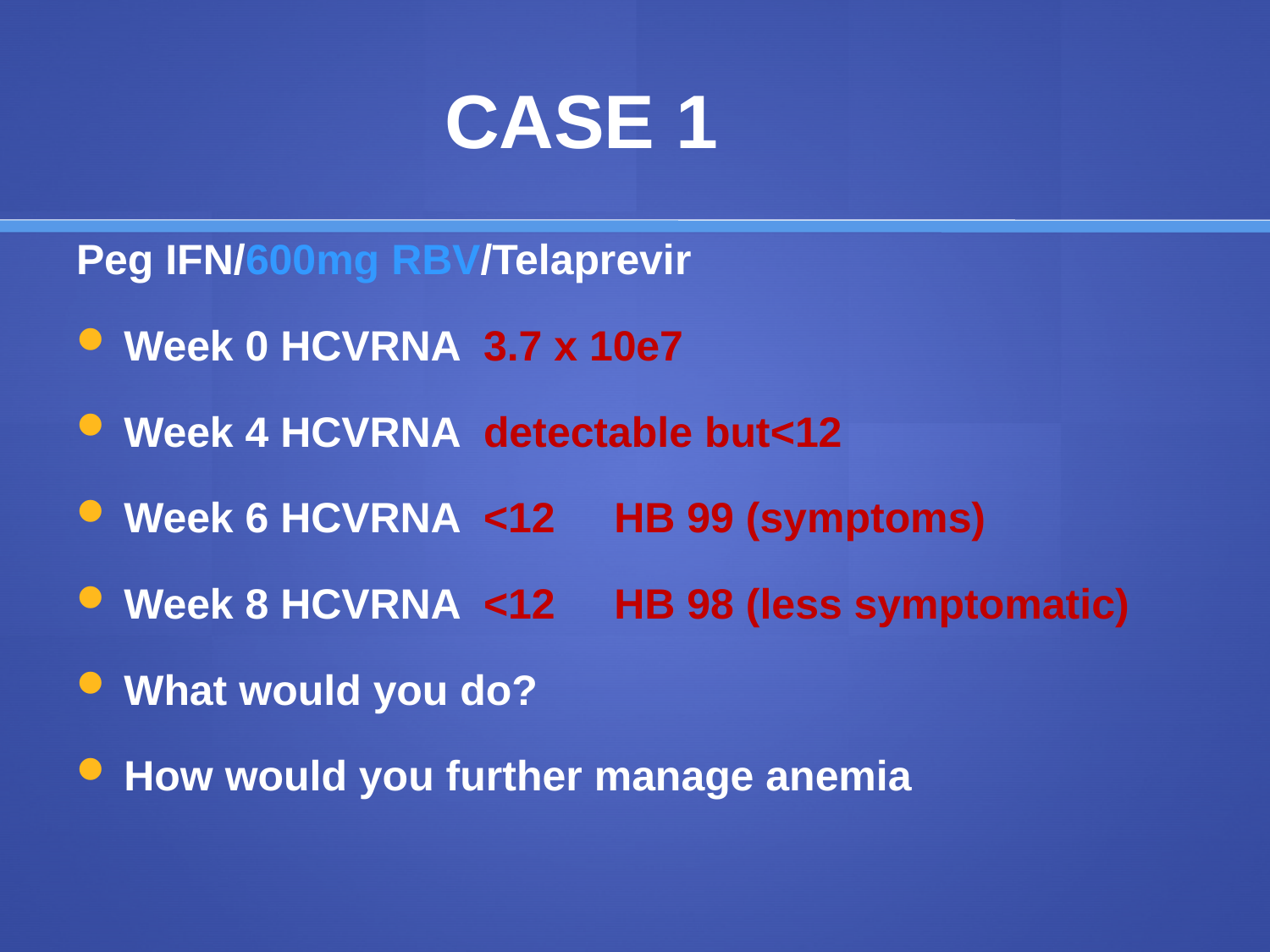

# CASE 1
Peg IFN/600mg RBV/Telaprevir
Week 0 HCVRNA  3.7 x 10e7
Week 4 HCVRNA  detectable but<12
Week 6 HCVRNA  <12     HB 99 (symptoms)
Week 8 HCVRNA  <12     HB 98 (less symptomatic)
What would you do?
How would you further manage anemia